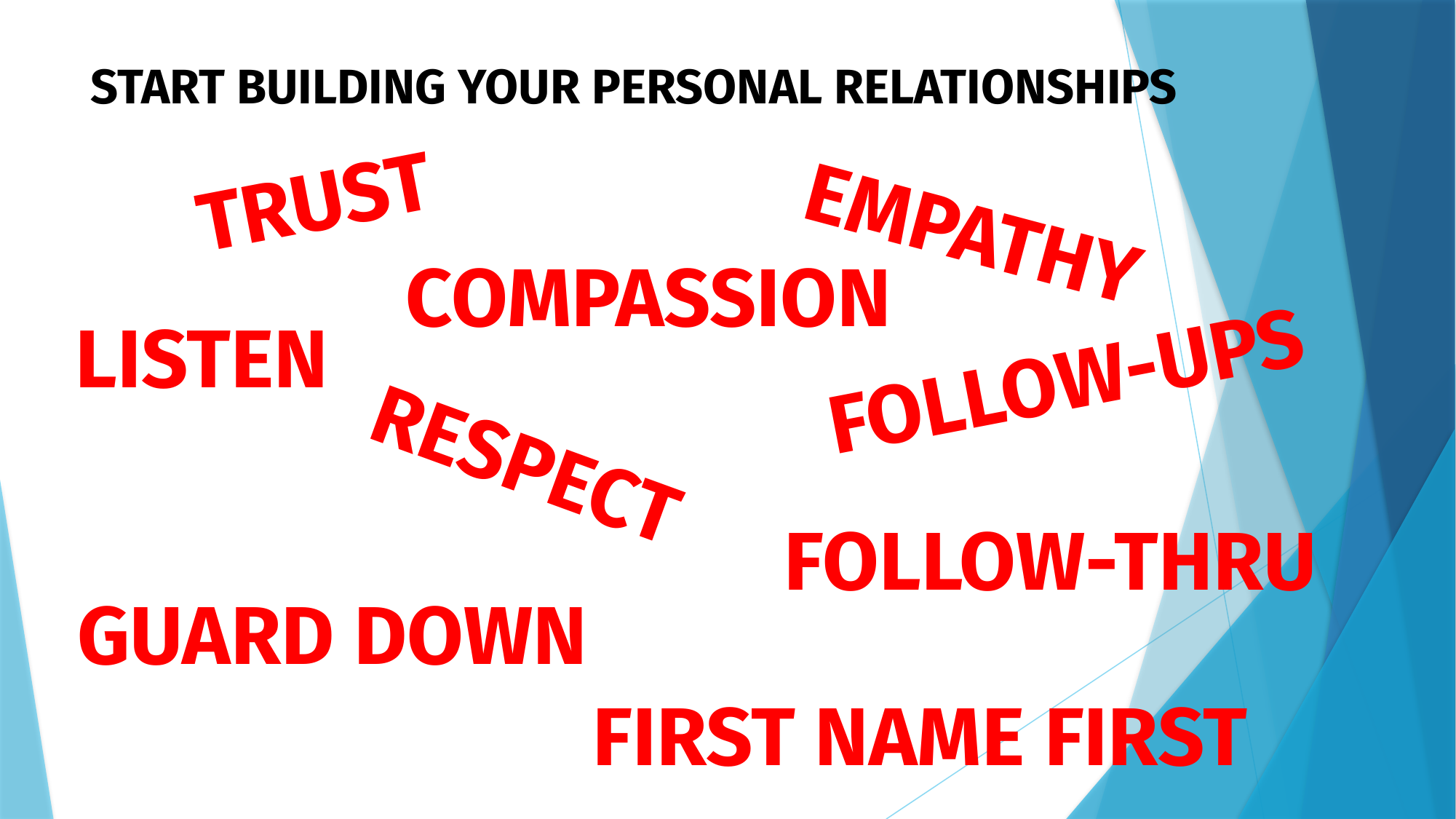

START BUILDING YOUR PERSONAL RELATIONSHIPS
TRUST
EMPATHY
COMPASSION
LISTEN
FOLLOW-UPS
RESPECT
FOLLOW-THRU
GUARD DOWN
FIRST NAME FIRST